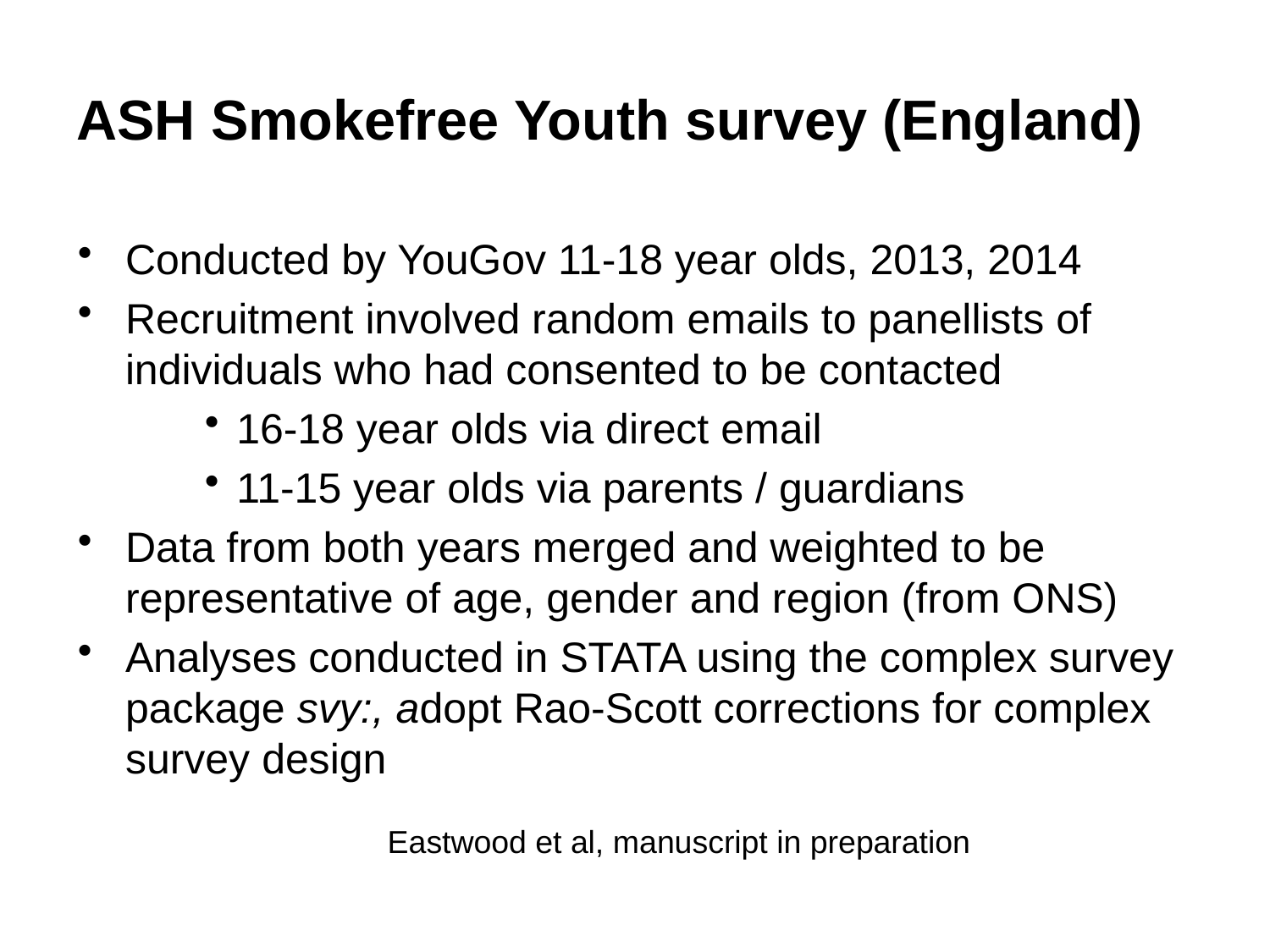

# ASH Smokefree Youth survey (England)
Conducted by YouGov 11-18 year olds, 2013, 2014
Recruitment involved random emails to panellists of individuals who had consented to be contacted
16-18 year olds via direct email
11-15 year olds via parents / guardians
Data from both years merged and weighted to be representative of age, gender and region (from ONS)
Analyses conducted in STATA using the complex survey package svy:, adopt Rao-Scott corrections for complex survey design
Eastwood et al, manuscript in preparation